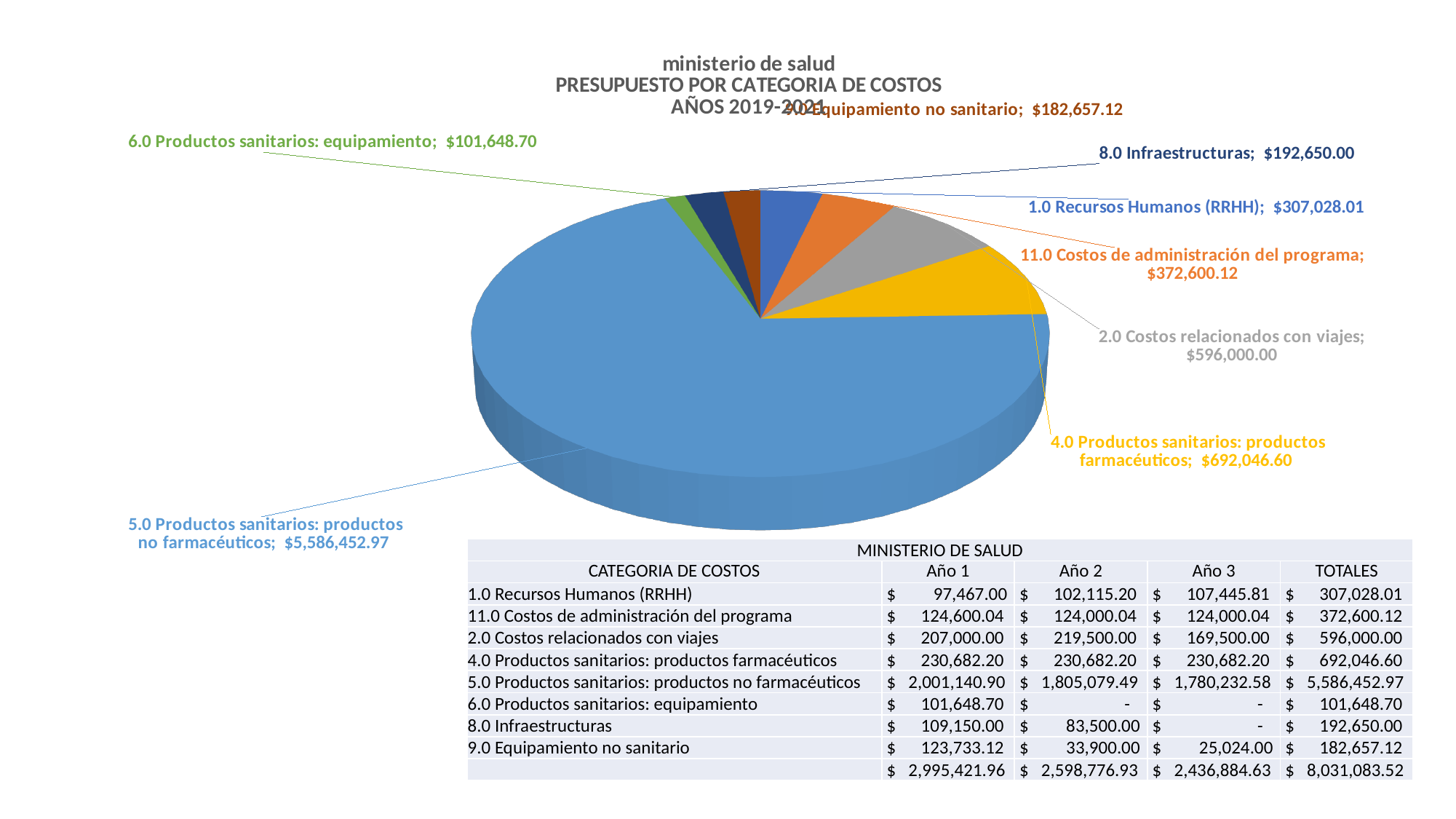

[unsupported chart]

| MINISTERIO DE SALUD |  |  |  |  |
| --- | --- | --- | --- | --- |
| CATEGORIA DE COSTOS | Año 1 | Año 2 | Año 3 | TOTALES |
| 1.0 Recursos Humanos (RRHH) | $ 97,467.00 | $ 102,115.20 | $ 107,445.81 | $ 307,028.01 |
| 11.0 Costos de administración del programa | $ 124,600.04 | $ 124,000.04 | $ 124,000.04 | $ 372,600.12 |
| 2.0 Costos relacionados con viajes | $ 207,000.00 | $ 219,500.00 | $ 169,500.00 | $ 596,000.00 |
| 4.0 Productos sanitarios: productos farmacéuticos | $ 230,682.20 | $ 230,682.20 | $ 230,682.20 | $ 692,046.60 |
| 5.0 Productos sanitarios: productos no farmacéuticos | $ 2,001,140.90 | $ 1,805,079.49 | $ 1,780,232.58 | $ 5,586,452.97 |
| 6.0 Productos sanitarios: equipamiento | $ 101,648.70 | $ - | $ - | $ 101,648.70 |
| 8.0 Infraestructuras | $ 109,150.00 | $ 83,500.00 | $ - | $ 192,650.00 |
| 9.0 Equipamiento no sanitario | $ 123,733.12 | $ 33,900.00 | $ 25,024.00 | $ 182,657.12 |
|  | $ 2,995,421.96 | $ 2,598,776.93 | $ 2,436,884.63 | $ 8,031,083.52 |